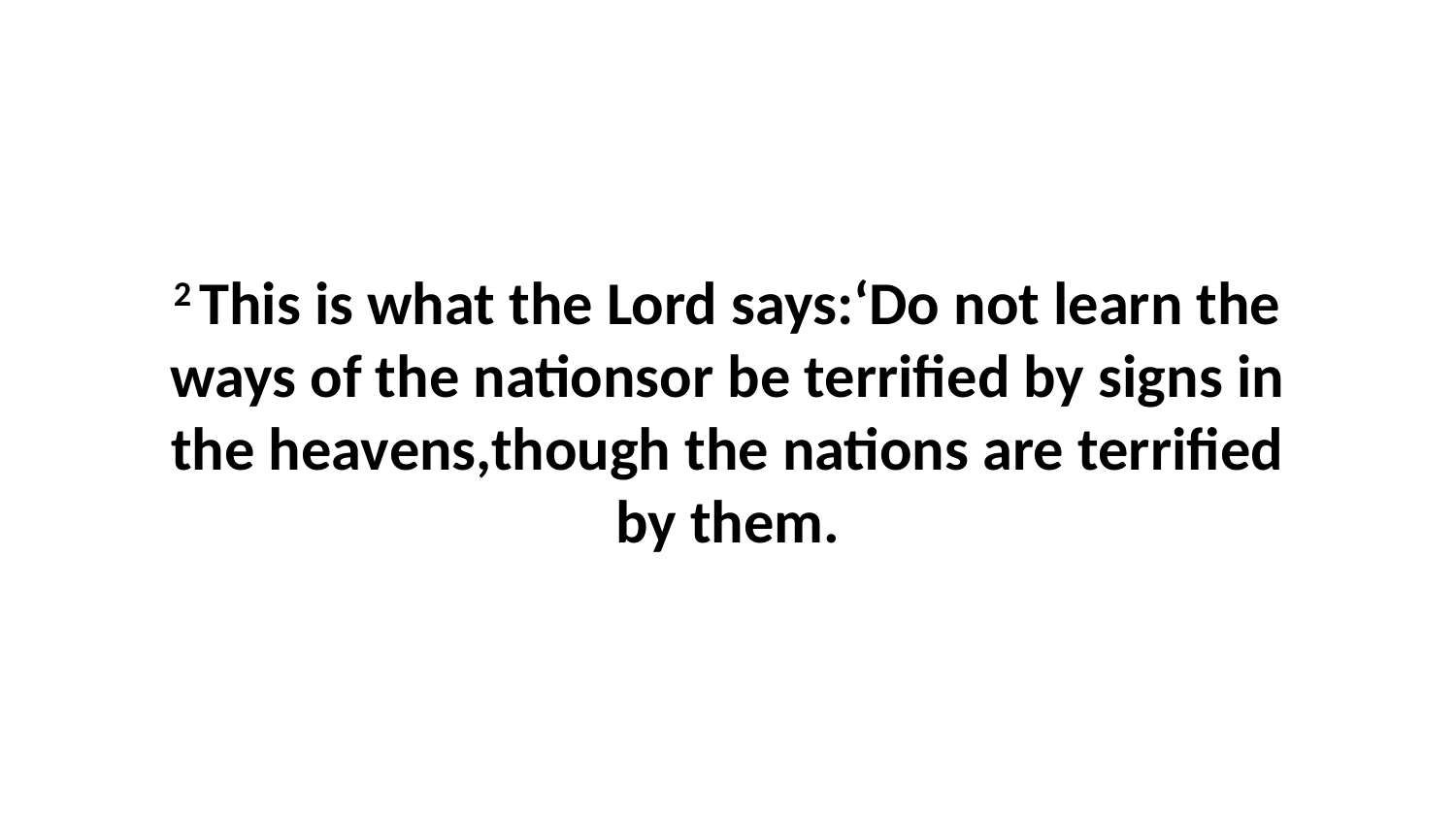

2 This is what the Lord says:‘Do not learn the ways of the nationsor be terrified by signs in the heavens,though the nations are terrified by them.